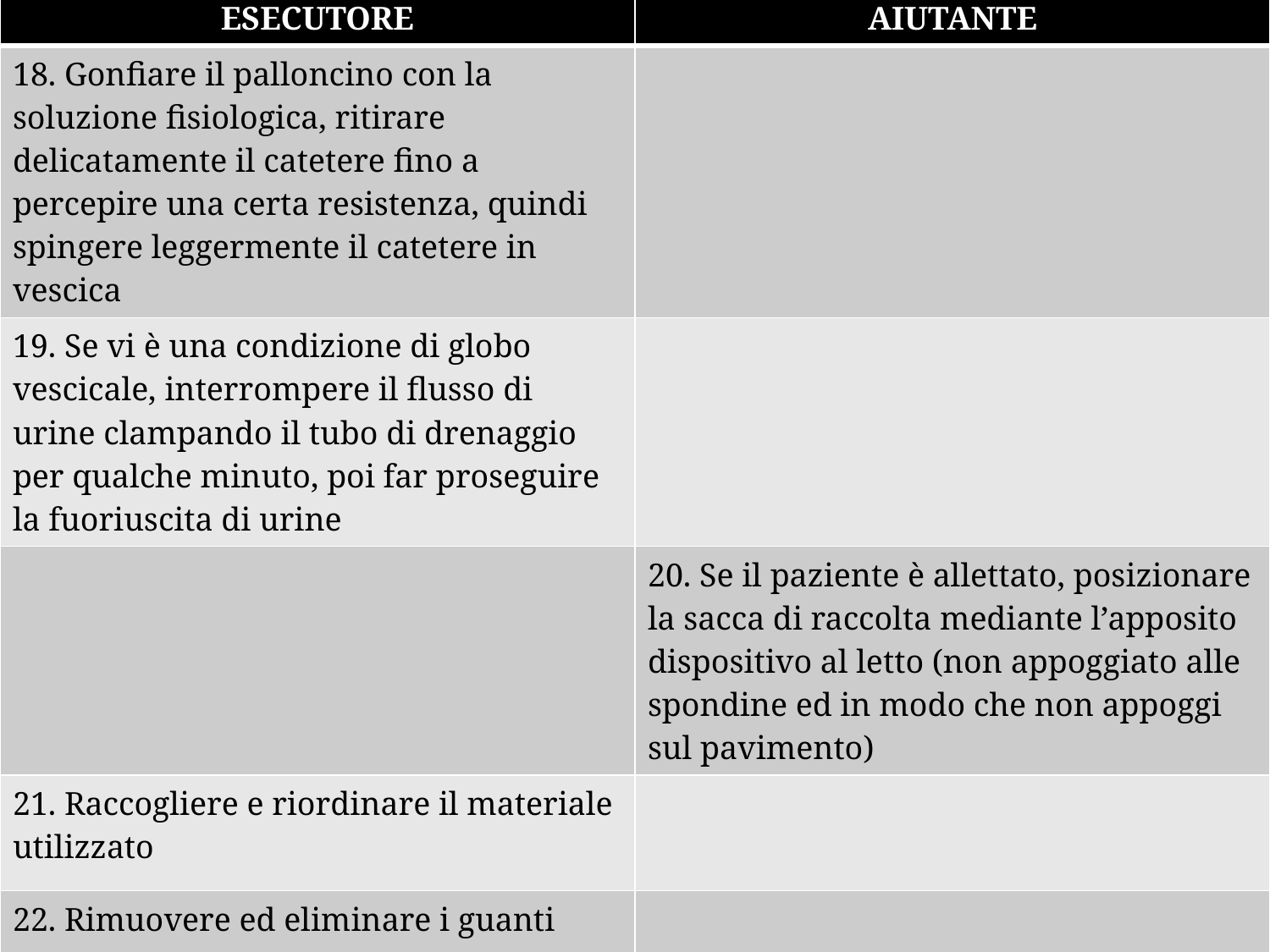

| ESECUTORE | AIUTANTE |
| --- | --- |
| 18. Gonfiare il palloncino con la soluzione fisiologica, ritirare delicatamente il catetere fino a percepire una certa resistenza, quindi spingere leggermente il catetere in vescica |  |
| 19. Se vi è una condizione di globo vescicale, interrompere il flusso di urine clampando il tubo di drenaggio per qualche minuto, poi far proseguire la fuoriuscita di urine |  |
|  | 20. Se il paziente è allettato, posizionare la sacca di raccolta mediante l’apposito dispositivo al letto (non appoggiato alle spondine ed in modo che non appoggi sul pavimento) |
| 21. Raccogliere e riordinare il materiale utilizzato |  |
| 22. Rimuovere ed eliminare i guanti |  |
| 23. Registrare sulla documentazione infermieristica: la data di inserimento, il calibro e il materiale del catetere posizionato |  |
|  |  |
25
Docente: Alessandro Pipoli